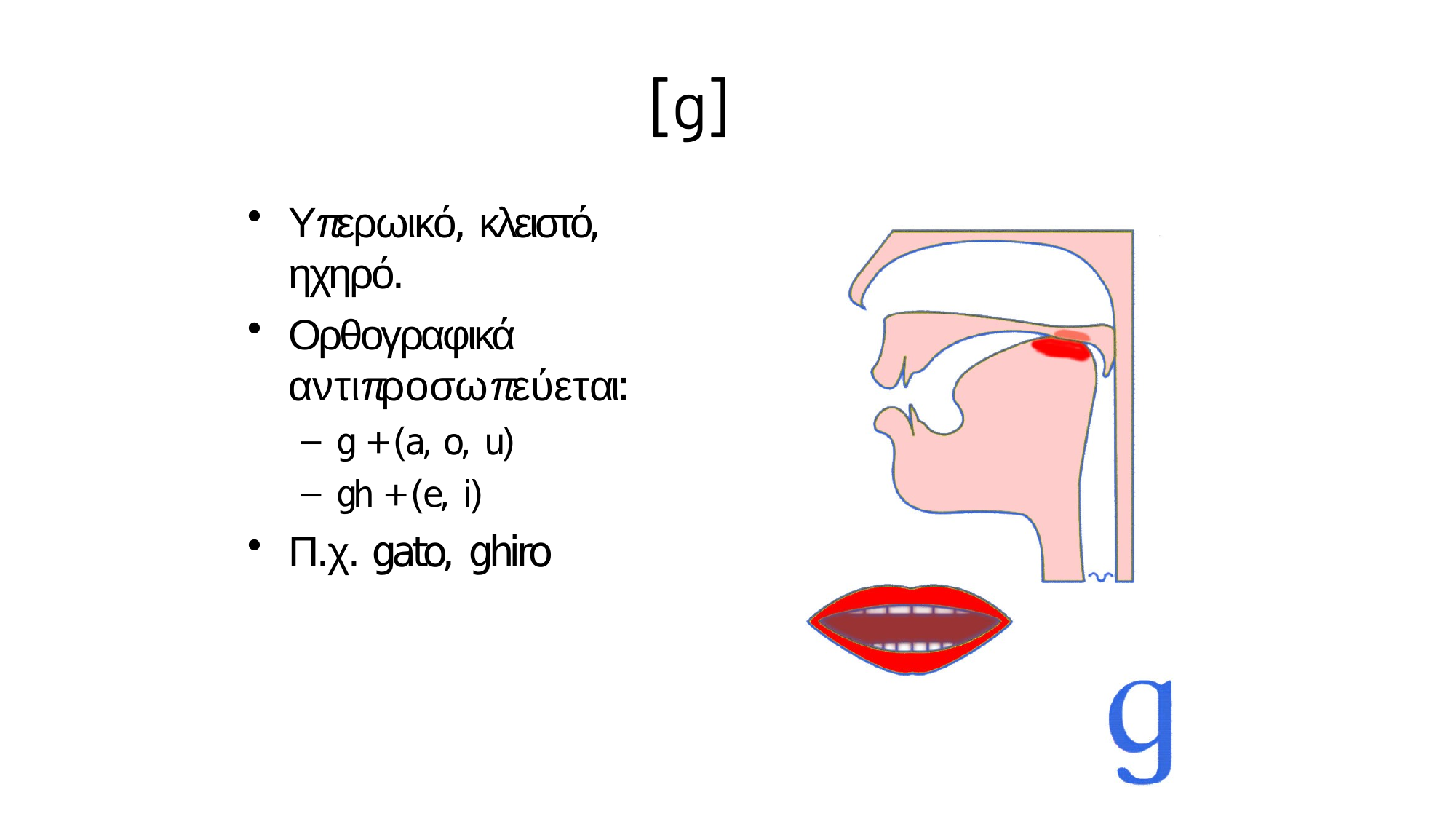

# [g]
Υπερωικό, κλειστό,  ηχηρό.
Ορθογραφικά  αντιπροσωπεύεται:
– g + (a, o, u)
– gh + (e, i)
Π.χ. gato, ghiro

17